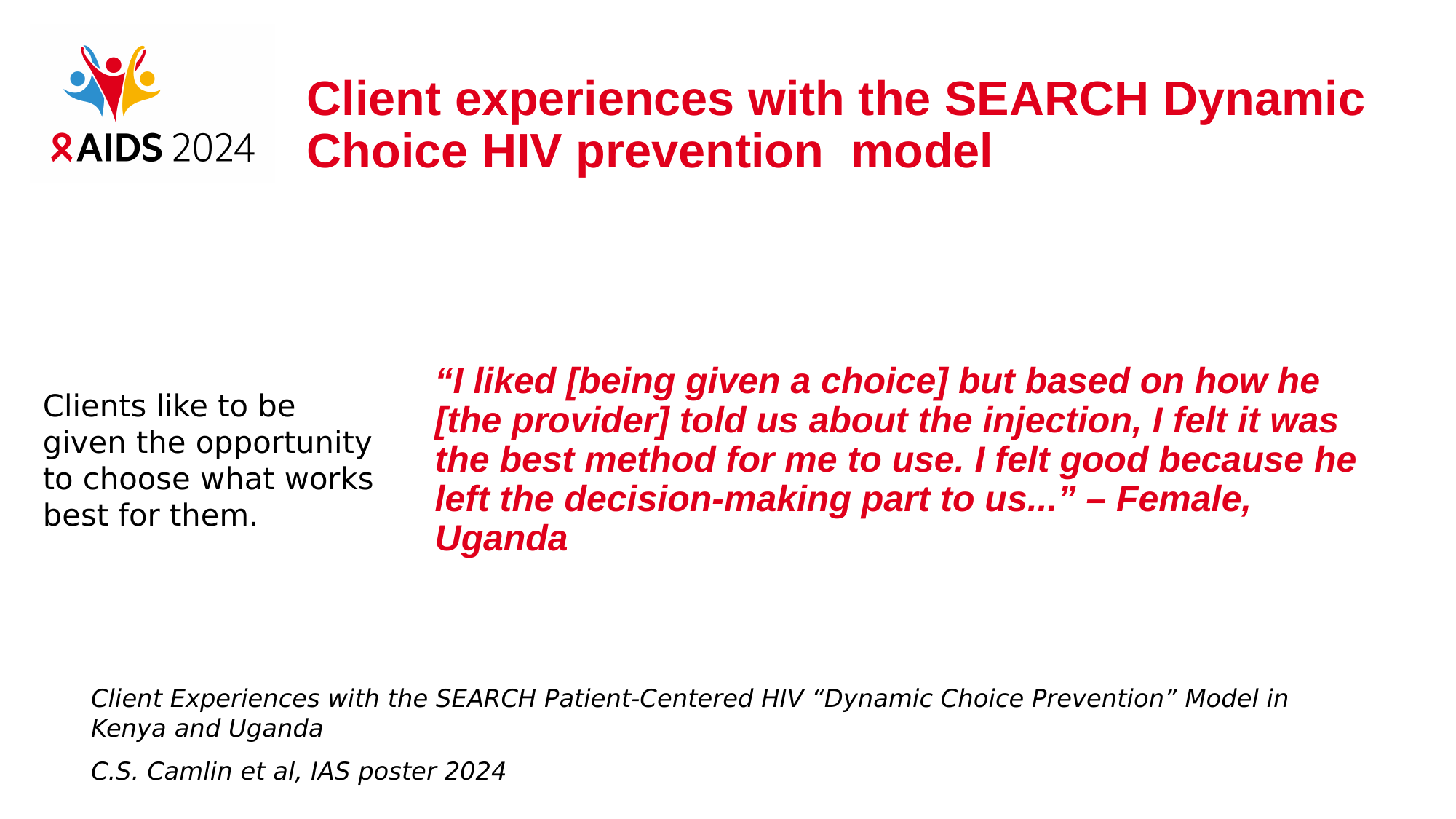

# Client experiences with the SEARCH Dynamic Choice HIV prevention  model
“I liked [being given a choice] but based on how he [the provider] told us about the injection, I felt it was the best method for me to use. I felt good because he left the decision-making part to us...” – Female, Uganda

Clients like to be given the opportunity to choose what works best for them.

Client Experiences with the SEARCH Patient-Centered HIV “Dynamic Choice Prevention” Model in Kenya and Uganda
C.S. Camlin et al, IAS poster 2024